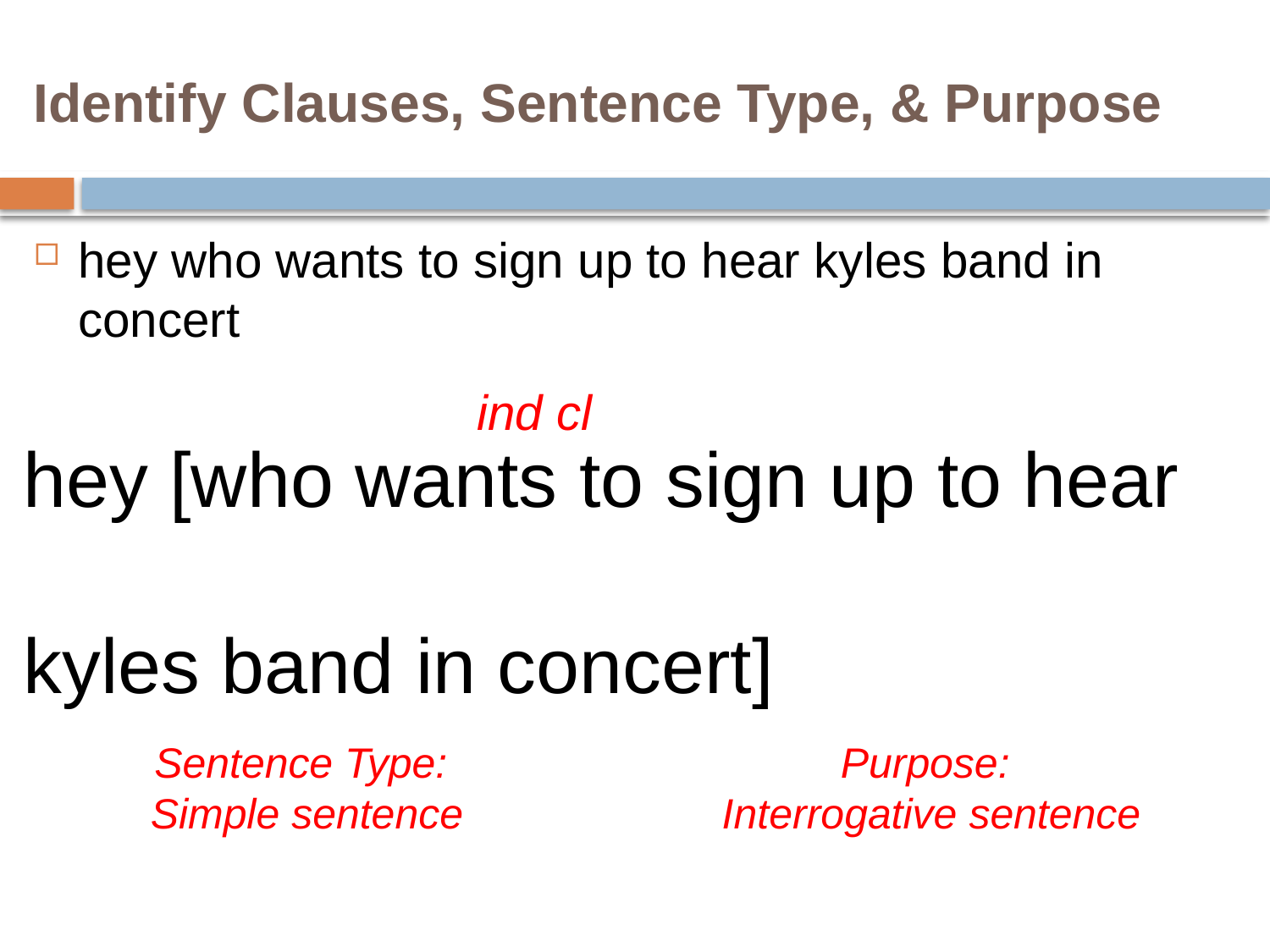

# Identify Clauses, Sentence Type, & Purpose
hey who wants to sign up to hear kyles band in concert
ind cl
hey [who wants to sign up to hear

kyles band in concert]
Sentence Type:
Simple sentence
Purpose:
Interrogative sentence